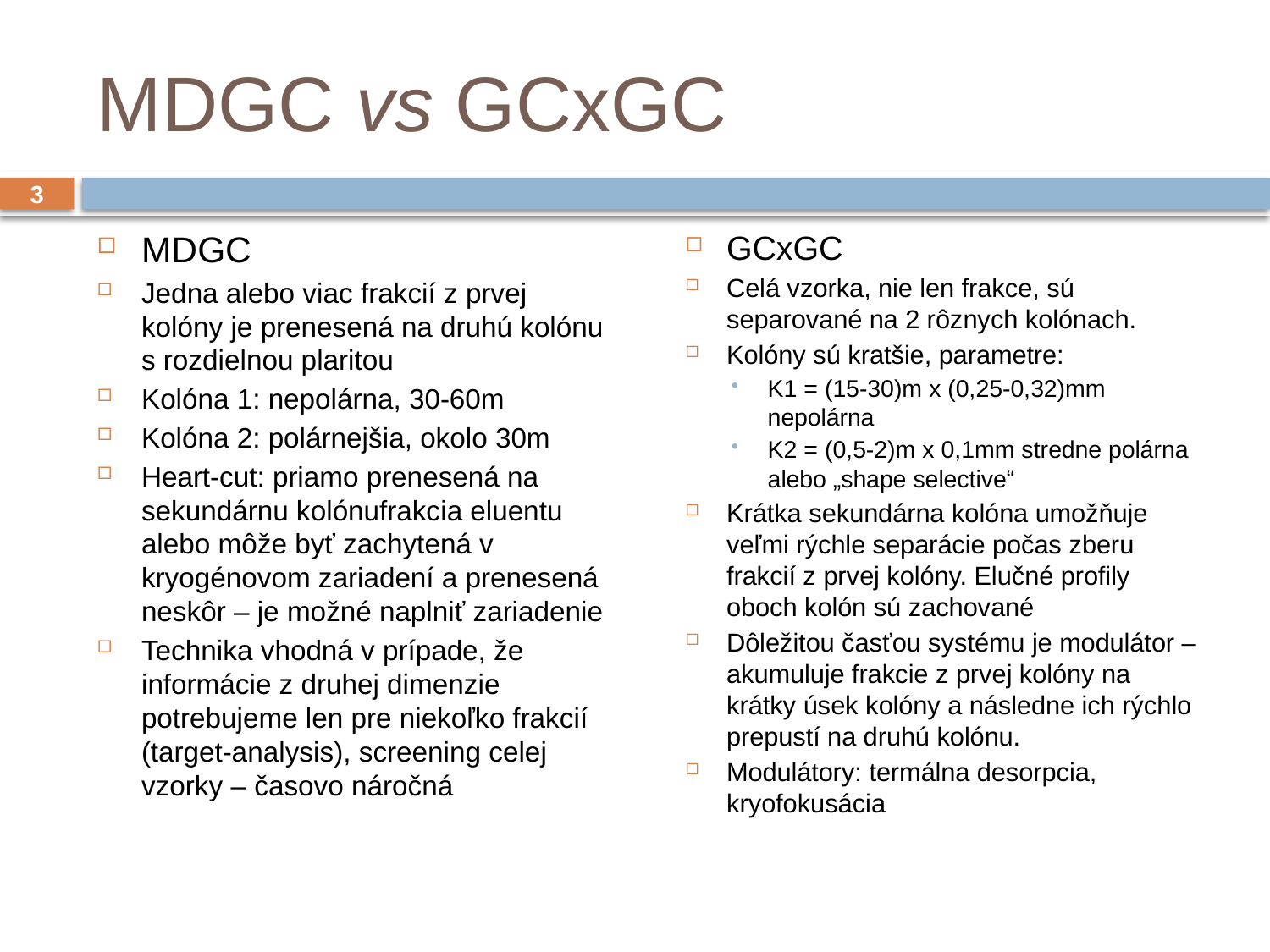

# MDGC vs GCxGC
3
MDGC
Jedna alebo viac frakcií z prvej kolóny je prenesená na druhú kolónu s rozdielnou plaritou
Kolóna 1: nepolárna, 30-60m
Kolóna 2: polárnejšia, okolo 30m
Heart-cut: priamo prenesená na sekundárnu kolónufrakcia eluentu alebo môže byť zachytená v kryogénovom zariadení a prenesená neskôr – je možné naplniť zariadenie
Technika vhodná v prípade, že informácie z druhej dimenzie potrebujeme len pre niekoľko frakcií (target-analysis), screening celej vzorky – časovo náročná
GCxGC
Celá vzorka, nie len frakce, sú separované na 2 rôznych kolónach.
Kolóny sú kratšie, parametre:
K1 = (15-30)m x (0,25-0,32)mm nepolárna
K2 = (0,5-2)m x 0,1mm stredne polárna alebo „shape selective“
Krátka sekundárna kolóna umožňuje veľmi rýchle separácie počas zberu frakcií z prvej kolóny. Elučné profily oboch kolón sú zachované
Dôležitou časťou systému je modulátor – akumuluje frakcie z prvej kolóny na krátky úsek kolóny a následne ich rýchlo prepustí na druhú kolónu.
Modulátory: termálna desorpcia, kryofokusácia